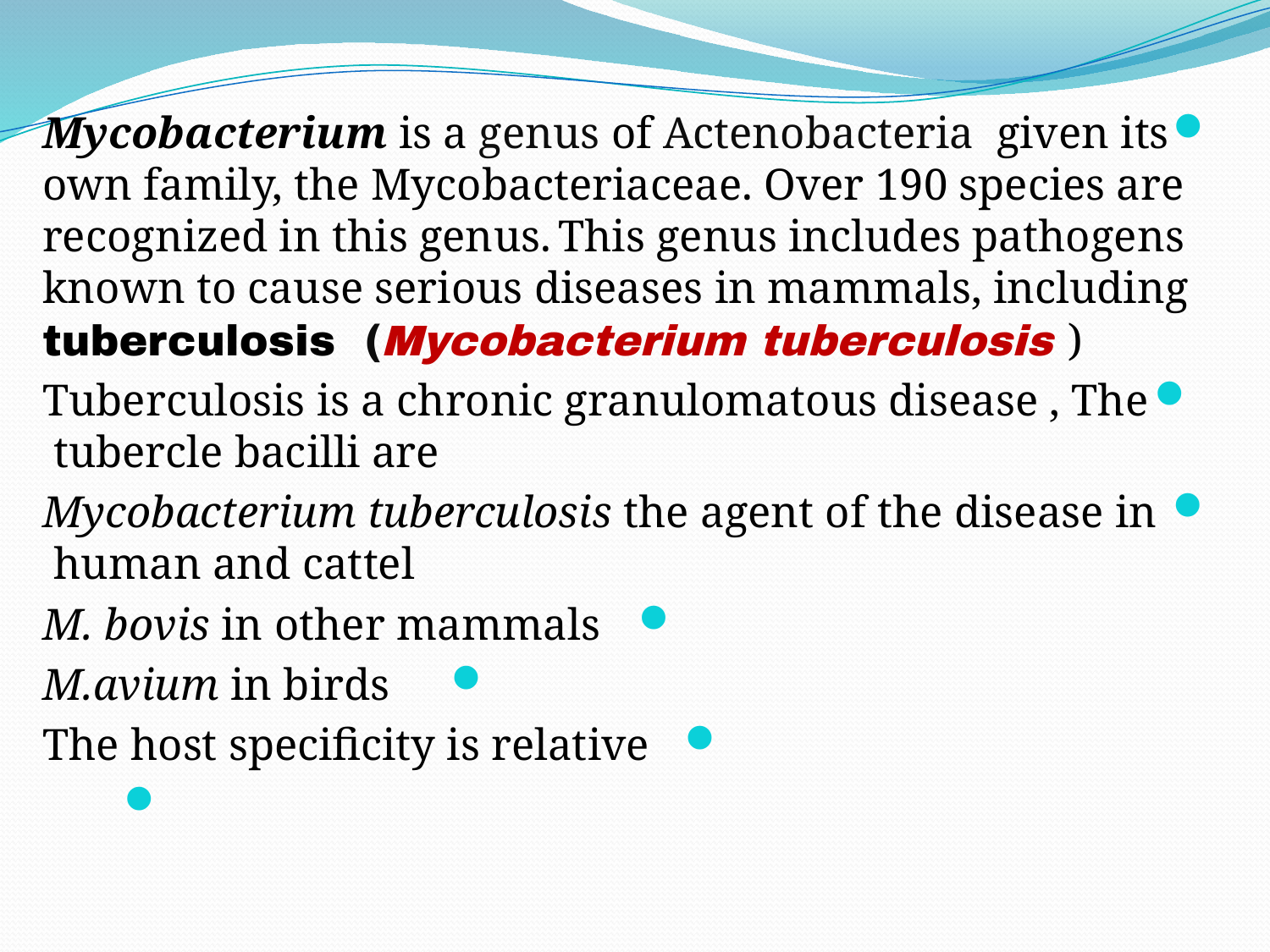

Mycobacterium is a genus of Actenobacteria  given its own family, the Mycobacteriaceae. Over 190 species are recognized in this genus. This genus includes pathogens known to cause serious diseases in mammals, including tuberculosis  (Mycobacterium tuberculosis )
Tuberculosis is a chronic granulomatous disease , The tubercle bacilli are
Mycobacterium tuberculosis the agent of the disease in  human and cattel
M. bovis in other mammals
 M.avium in birds
The host specificity is relative